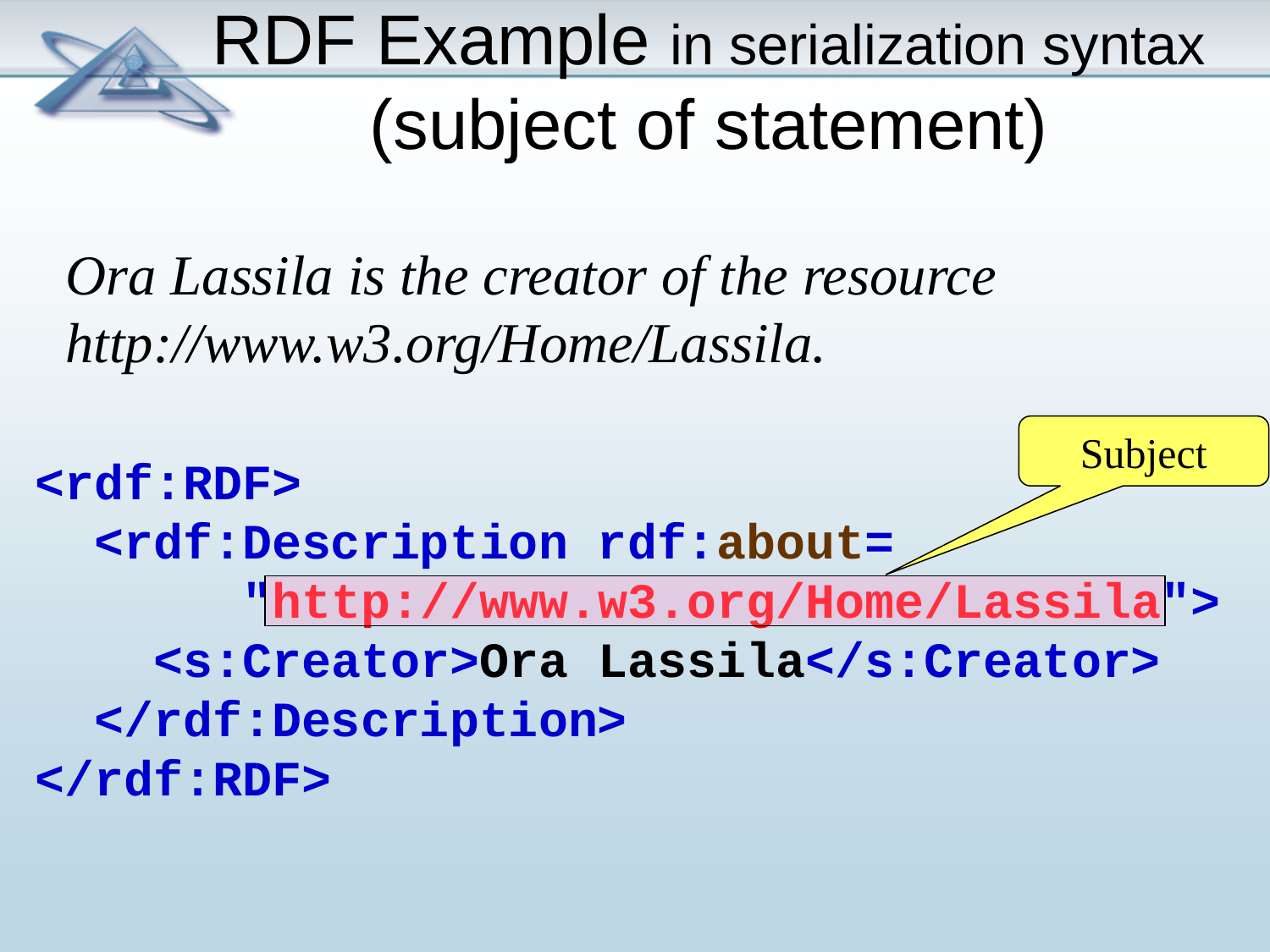

# RDF Example in serialization syntax (subject of statement)
Ora Lassila is the creator of the resource http://www.w3.org/Home/Lassila.
Subject
<rdf:RDF>
  <rdf:Description rdf:about=
       "http://www.w3.org/Home/Lassila">
    <s:Creator>Ora Lassila</s:Creator>
  </rdf:Description>
</rdf:RDF>